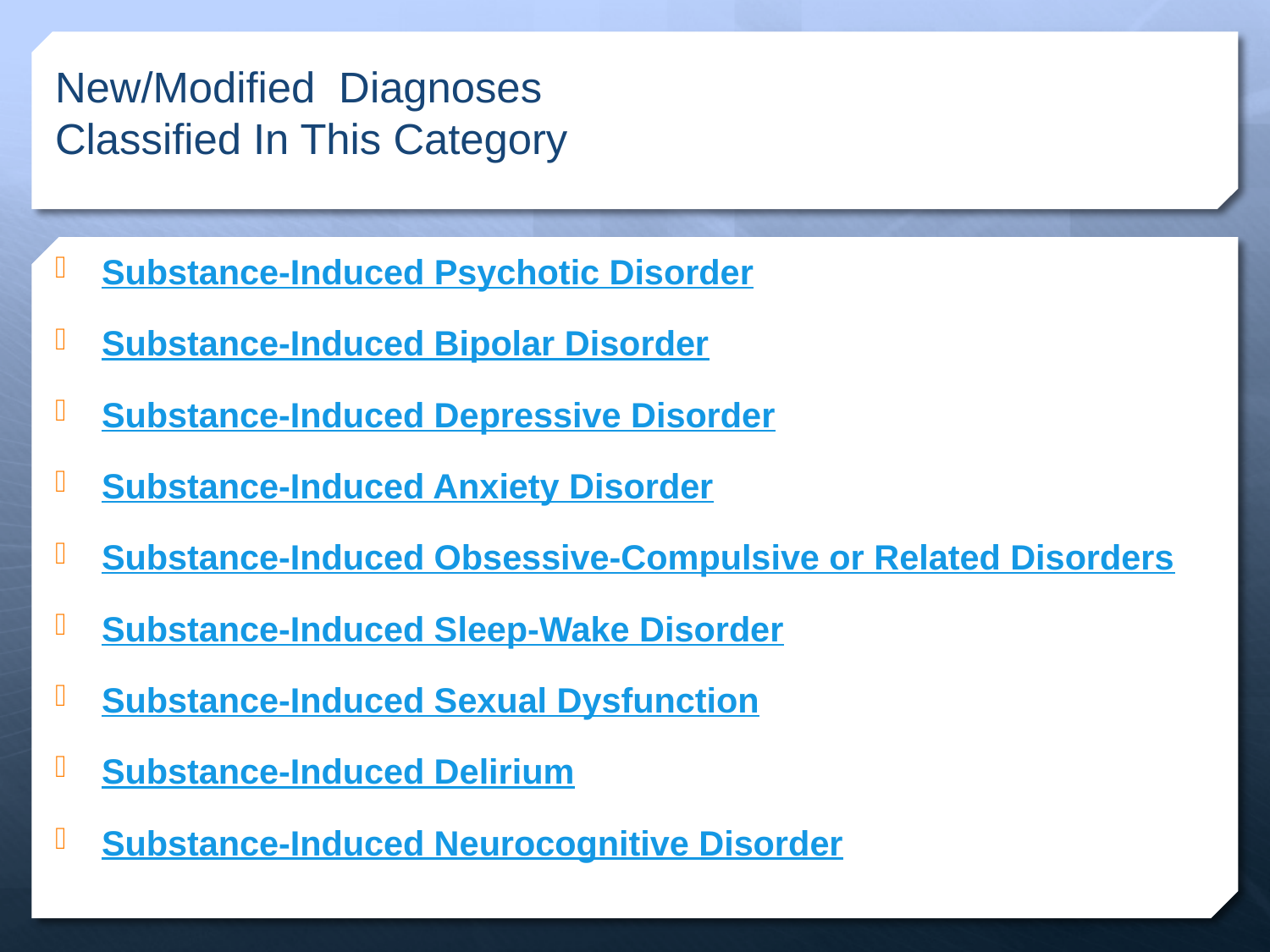

# New/Modified  Diagnoses Classified In This Category
Substance-Induced Psychotic Disorder
Substance-Induced Bipolar Disorder
Substance-Induced Depressive Disorder
Substance-Induced Anxiety Disorder
Substance-Induced Obsessive-Compulsive or Related Disorders
Substance-Induced Sleep-Wake Disorder
Substance-Induced Sexual Dysfunction
Substance-Induced Delirium
Substance-Induced Neurocognitive Disorder